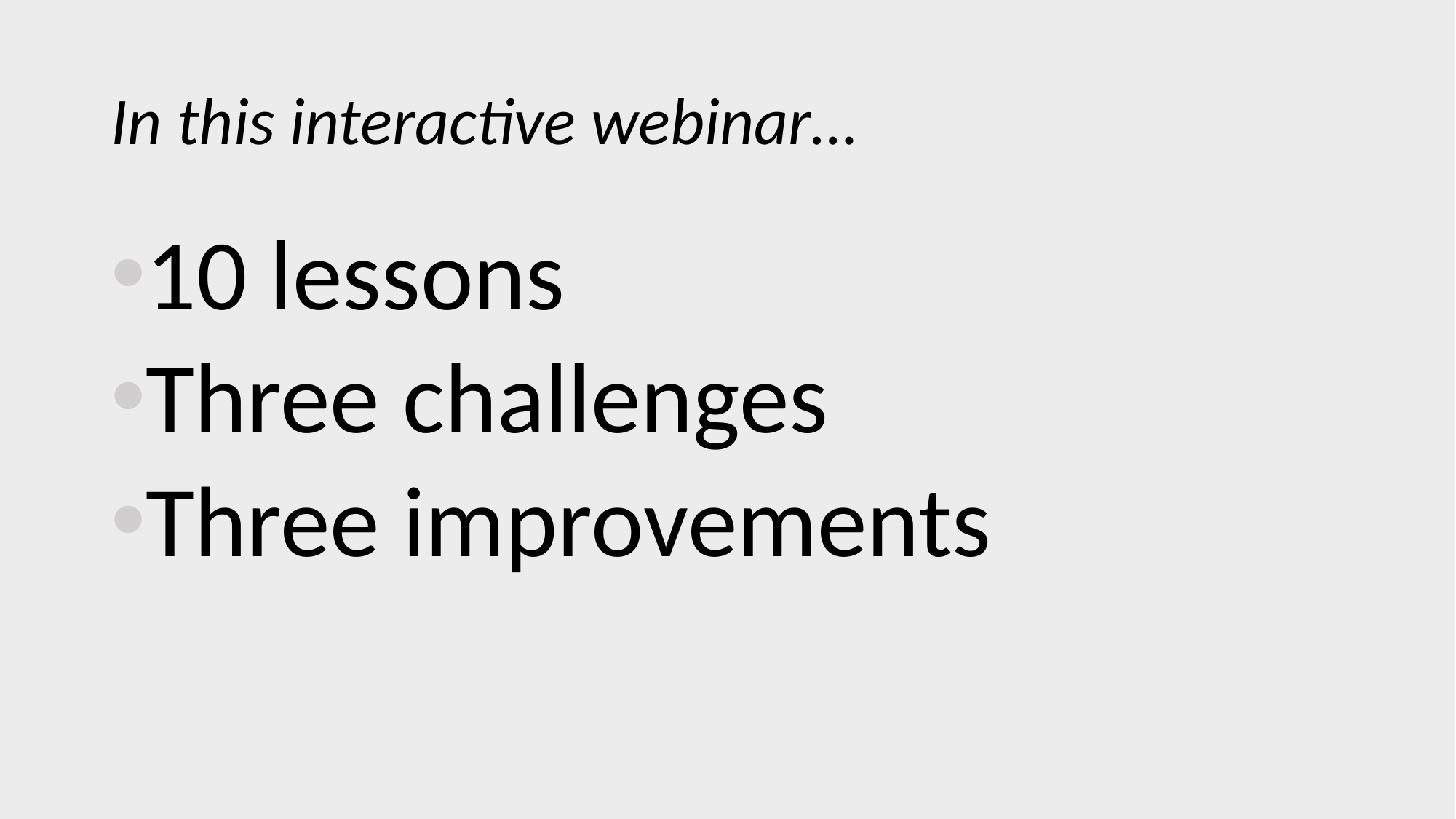

# In this interactive webinar…
10 lessons
Three challenges
Three improvements